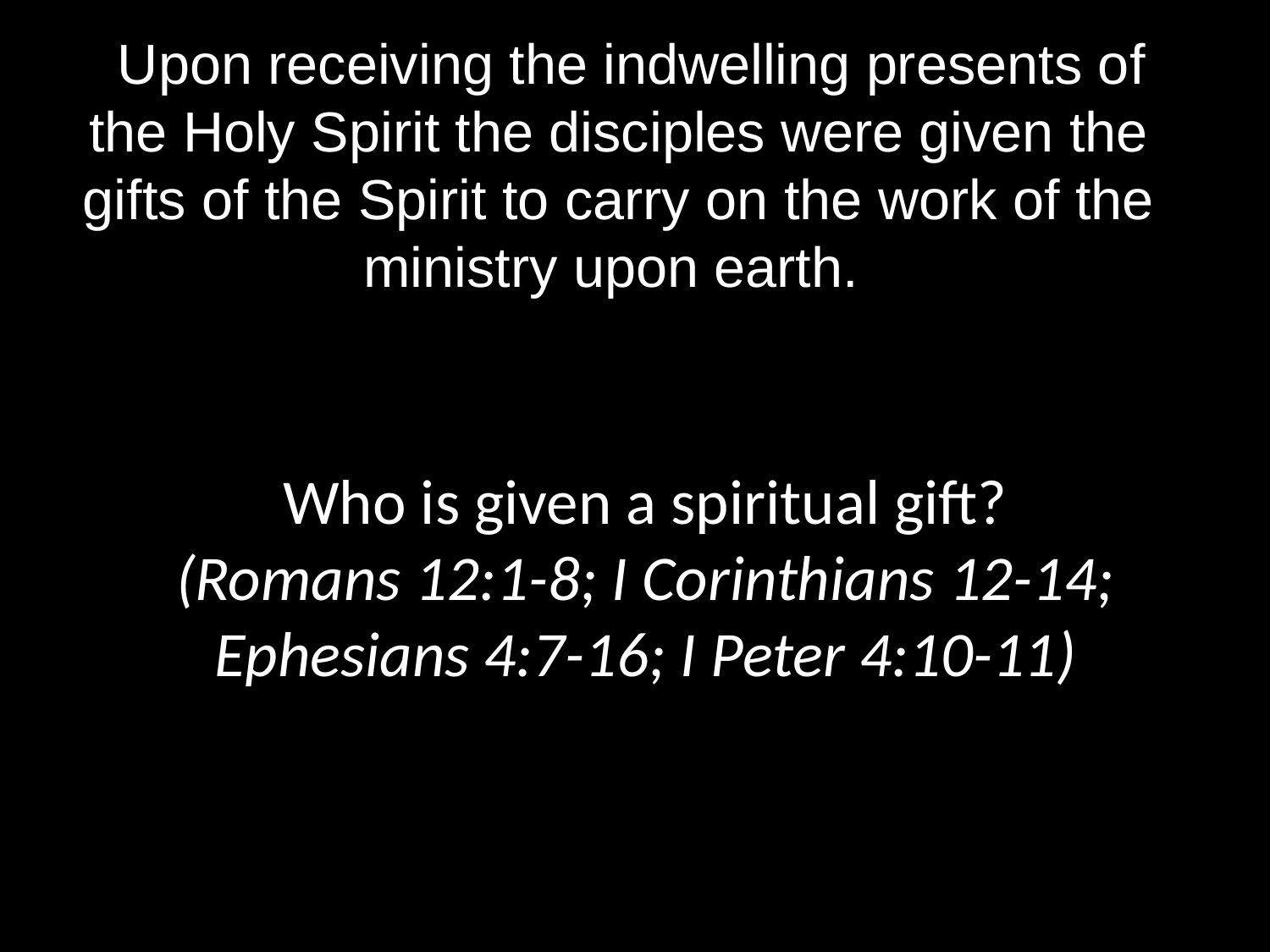

Upon receiving the indwelling presents of the Holy Spirit the disciples were given the gifts of the Spirit to carry on the work of the ministry upon earth.

Who is given a spiritual gift?
(Romans 12:1-8; I Corinthians 12-14; Ephesians 4:7-16; I Peter 4:10-11)